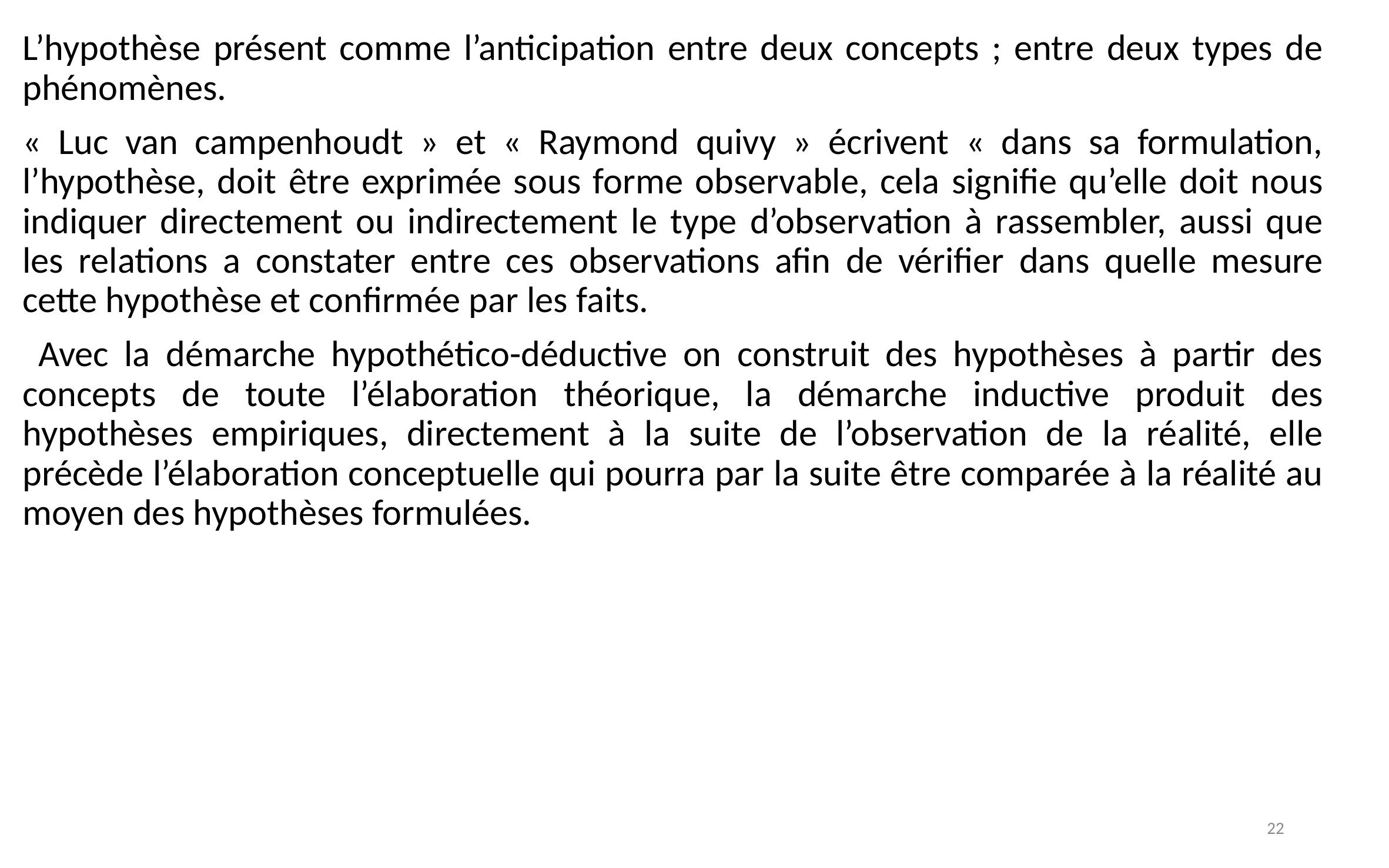

L’hypothèse présent comme l’anticipation entre deux concepts ; entre deux types de phénomènes.
« Luc van campenhoudt » et « Raymond quivy » écrivent « dans sa formulation, l’hypothèse, doit être exprimée sous forme observable, cela signifie qu’elle doit nous indiquer directement ou indirectement le type d’observation à rassembler, aussi que les relations a constater entre ces observations afin de vérifier dans quelle mesure cette hypothèse et confirmée par les faits.
 Avec la démarche hypothético-déductive on construit des hypothèses à partir des concepts de toute l’élaboration théorique, la démarche inductive produit des hypothèses empiriques, directement à la suite de l’observation de la réalité, elle précède l’élaboration conceptuelle qui pourra par la suite être comparée à la réalité au moyen des hypothèses formulées.
22